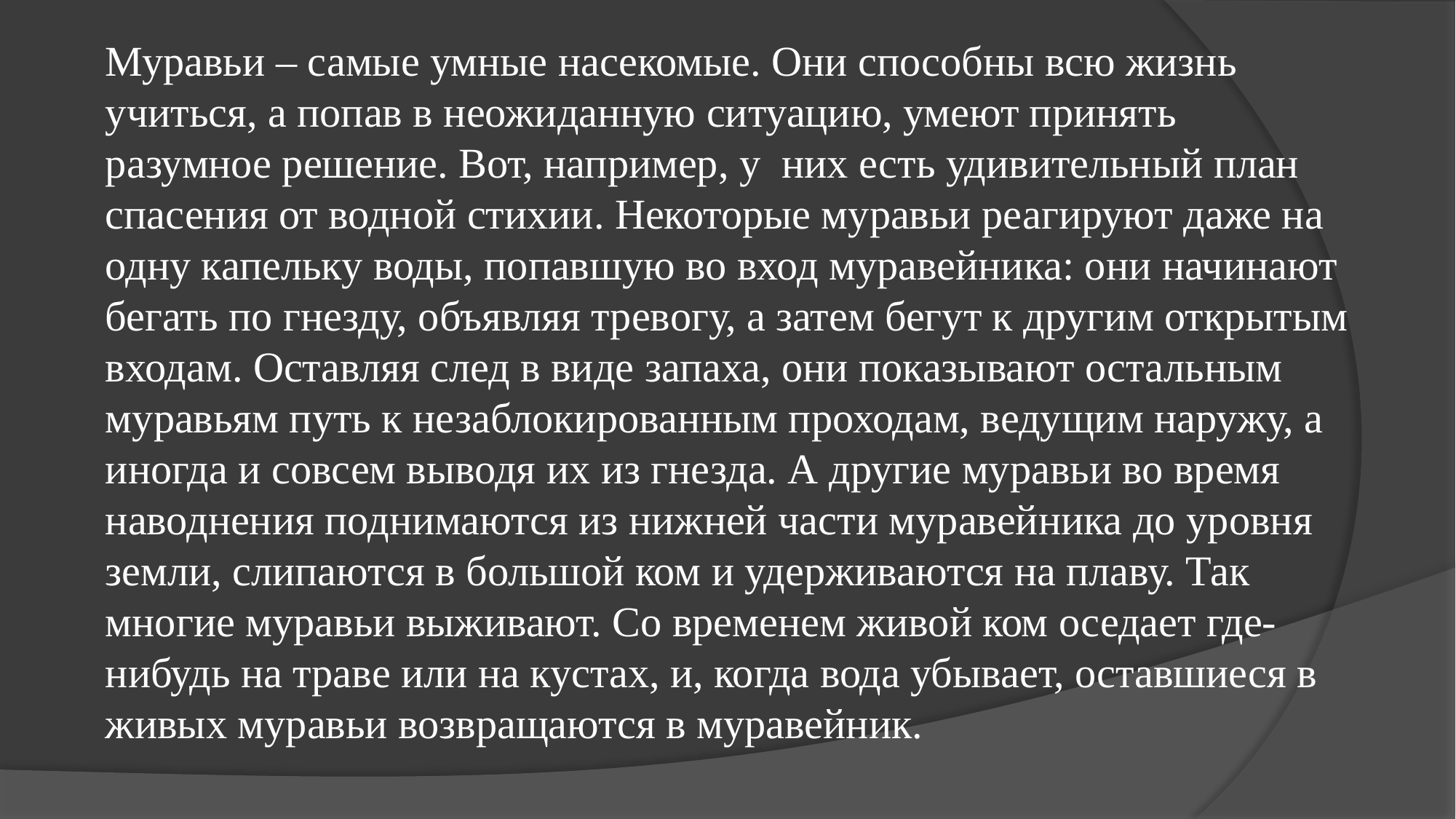

# Муравьи – самые умные насекомые. Они способны всю жизнь учиться, а попав в неожиданную ситуацию, умеют принять разумное решение. Вот, например, у  них есть удивительный план спасения от водной стихии. Некоторые муравьи реагируют даже на одну капельку воды, попавшую во вход муравейника: они начинают бегать по гнезду, объявляя тревогу, а затем бегут к другим открытым входам. Оставляя след в виде запаха, они показывают остальным муравьям путь к незаблокированным проходам, ведущим наружу, а иногда и совсем выводя их из гнезда. А другие муравьи во время наводнения поднимаются из нижней части муравейника до уровня земли, слипаются в большой ком и удерживаются на плаву. Так многие муравьи выживают. Со временем живой ком оседает где-нибудь на траве или на кустах, и, когда вода убывает, оставшиеся в живых муравьи возвращаются в муравейник.